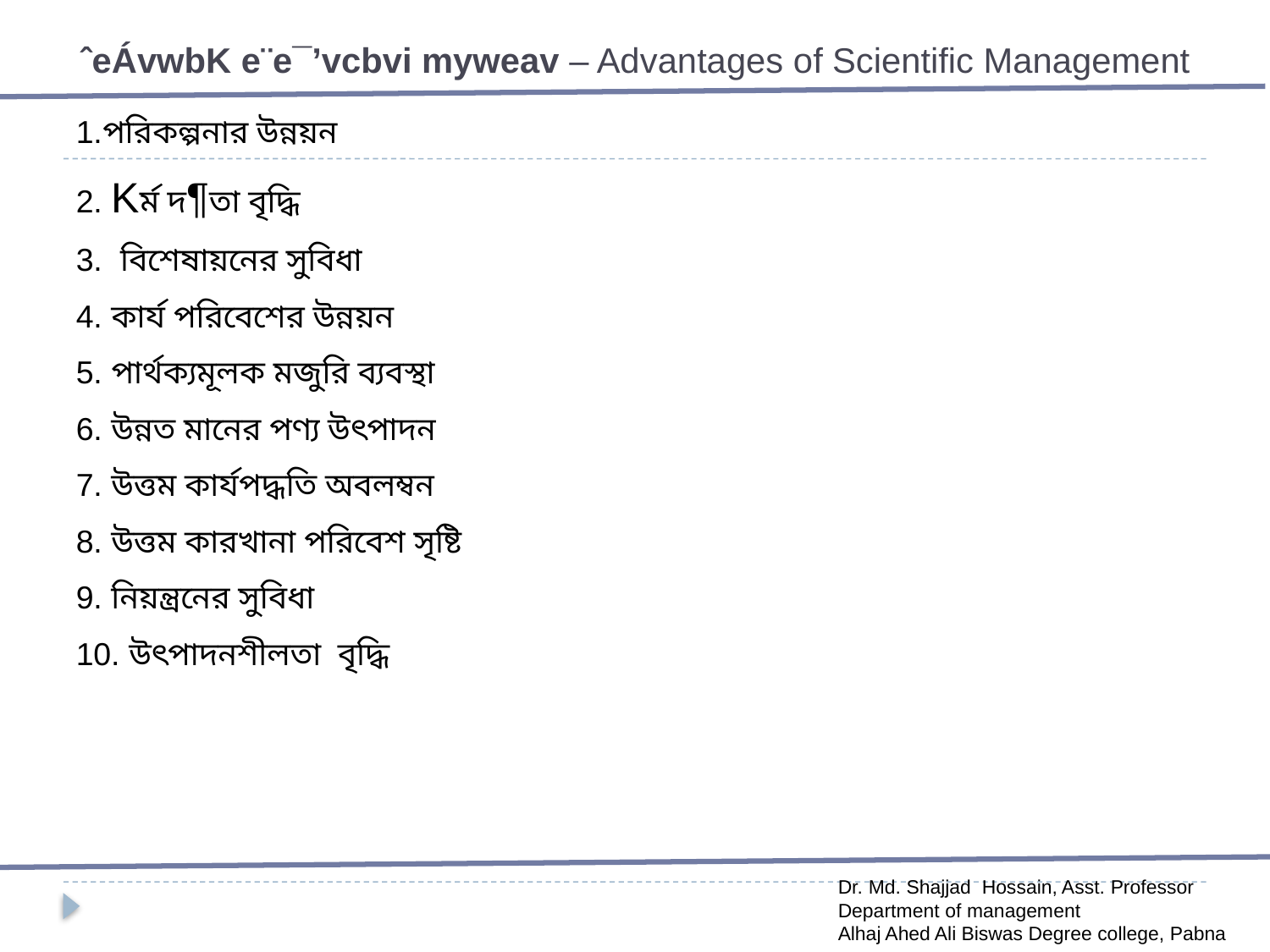

# ˆeÁvwbK e¨e¯’vcbvi myweav – Advantages of Scientific Management
1.পরিকল্পনার উন্নয়ন
2. Kর্ম দ¶তা বৃদ্ধি
3.  বিশেষায়নের সুবিধা
4. কার্য পরিবেশের উন্নয়ন
5. পার্থক্যমূলক মজুরি ব্যবস্থা
6. উন্নত মানের পণ্য উৎপাদন
7. উত্তম কার্যপদ্ধতি অবলম্বন
8. উত্তম কারখানা পরিবেশ সৃষ্টি
9. নিয়ন্ত্রনের সুবিধা
10. উৎপাদনশীলতা  বৃদ্ধি
Dr. Md. Shajjad  Hossain, Asst. Professor
Department of management
Alhaj Ahed Ali Biswas Degree college, Pabna